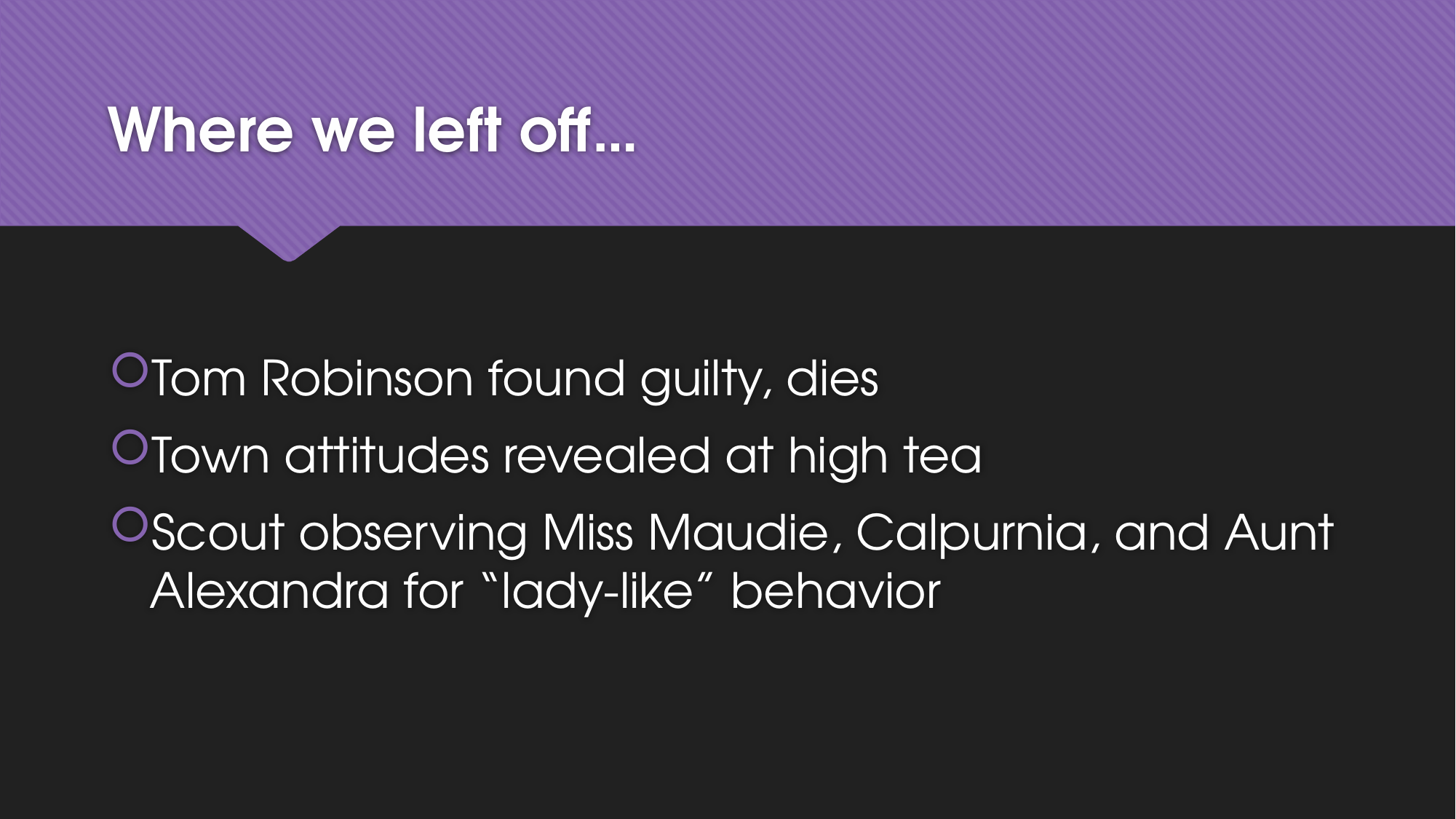

# Where we left off…
Tom Robinson found guilty, dies
Town attitudes revealed at high tea
Scout observing Miss Maudie, Calpurnia, and Aunt Alexandra for “lady-like” behavior